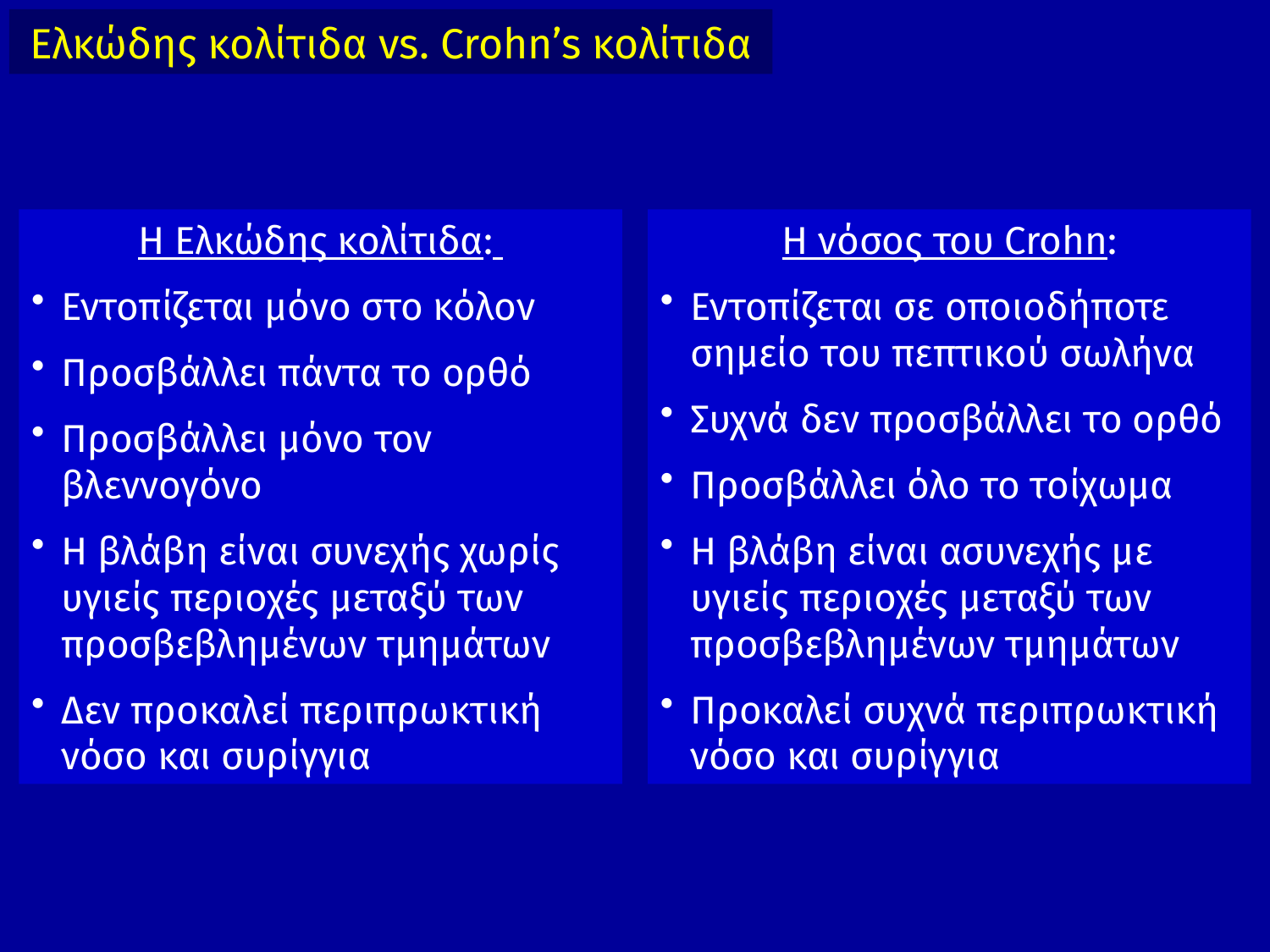

Ελκώδης κολίτιδα vs. Crohn’s κολίτιδα
Η Ελκώδης κολίτιδα:
Εντοπίζεται μόνο στο κόλον
Προσβάλλει πάντα το ορθό
Προσβάλλει μόνο τον βλεννογόνο
Η βλάβη είναι συνεχής χωρίς υγιείς περιοχές μεταξύ των προσβεβλημένων τμημάτων
Δεν προκαλεί περιπρωκτική νόσο και συρίγγια
Η νόσος του Crohn:
Εντοπίζεται σε οποιοδήποτε σημείο του πεπτικού σωλήνα
Συχνά δεν προσβάλλει το ορθό
Προσβάλλει όλο το τοίχωμα
Η βλάβη είναι ασυνεχής με υγιείς περιοχές μεταξύ των προσβεβλημένων τμημάτων
Προκαλεί συχνά περιπρωκτική νόσο και συρίγγια